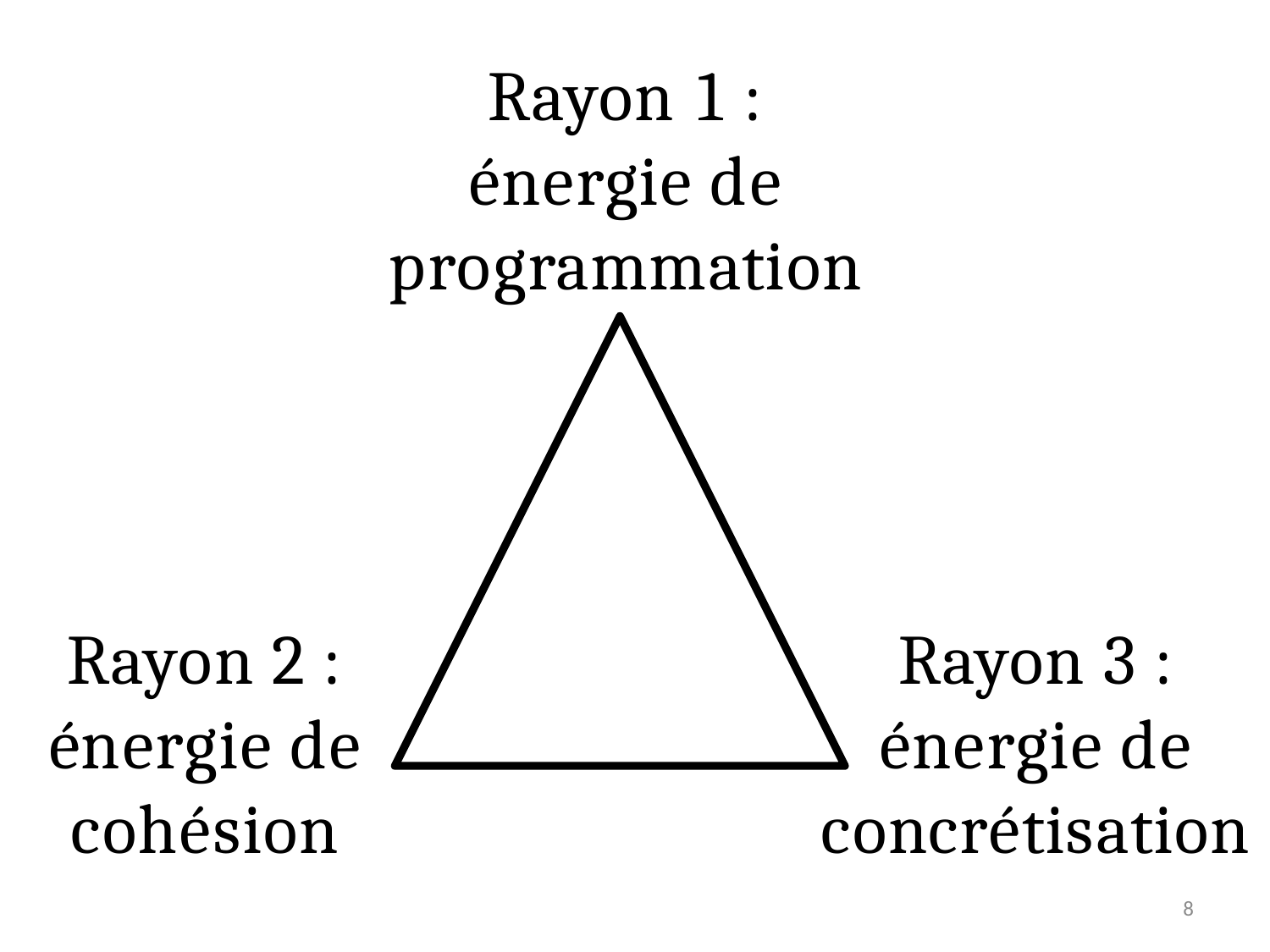

Rayon 1 : énergie de programmation

Rayon 2 : énergie de cohésion
Rayon 3 : énergie de concrétisation
8